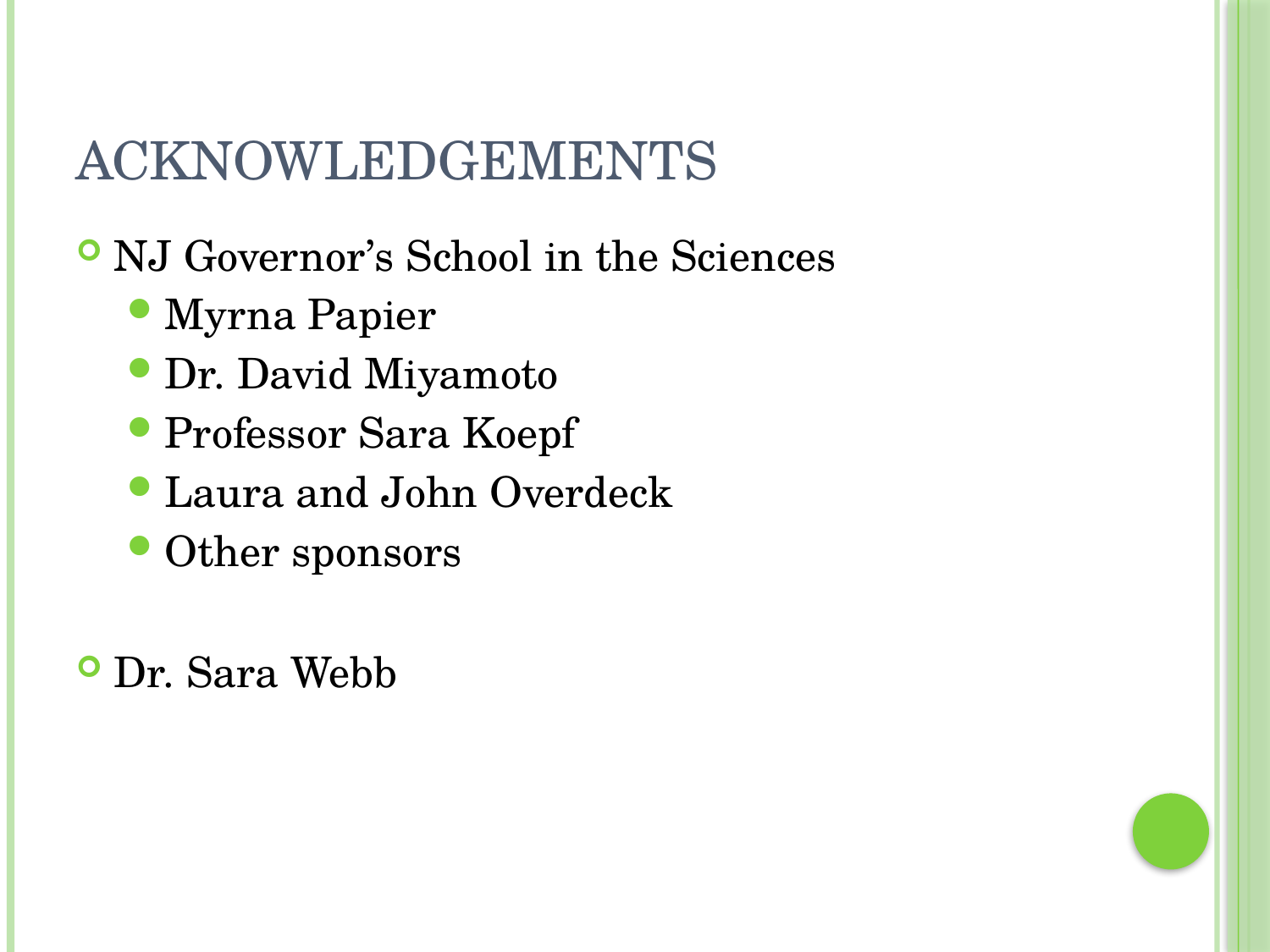

# Acknowledgements
NJ Governor’s School in the Sciences
Myrna Papier
Dr. David Miyamoto
Professor Sara Koepf
Laura and John Overdeck
Other sponsors

Dr. Sara Webb